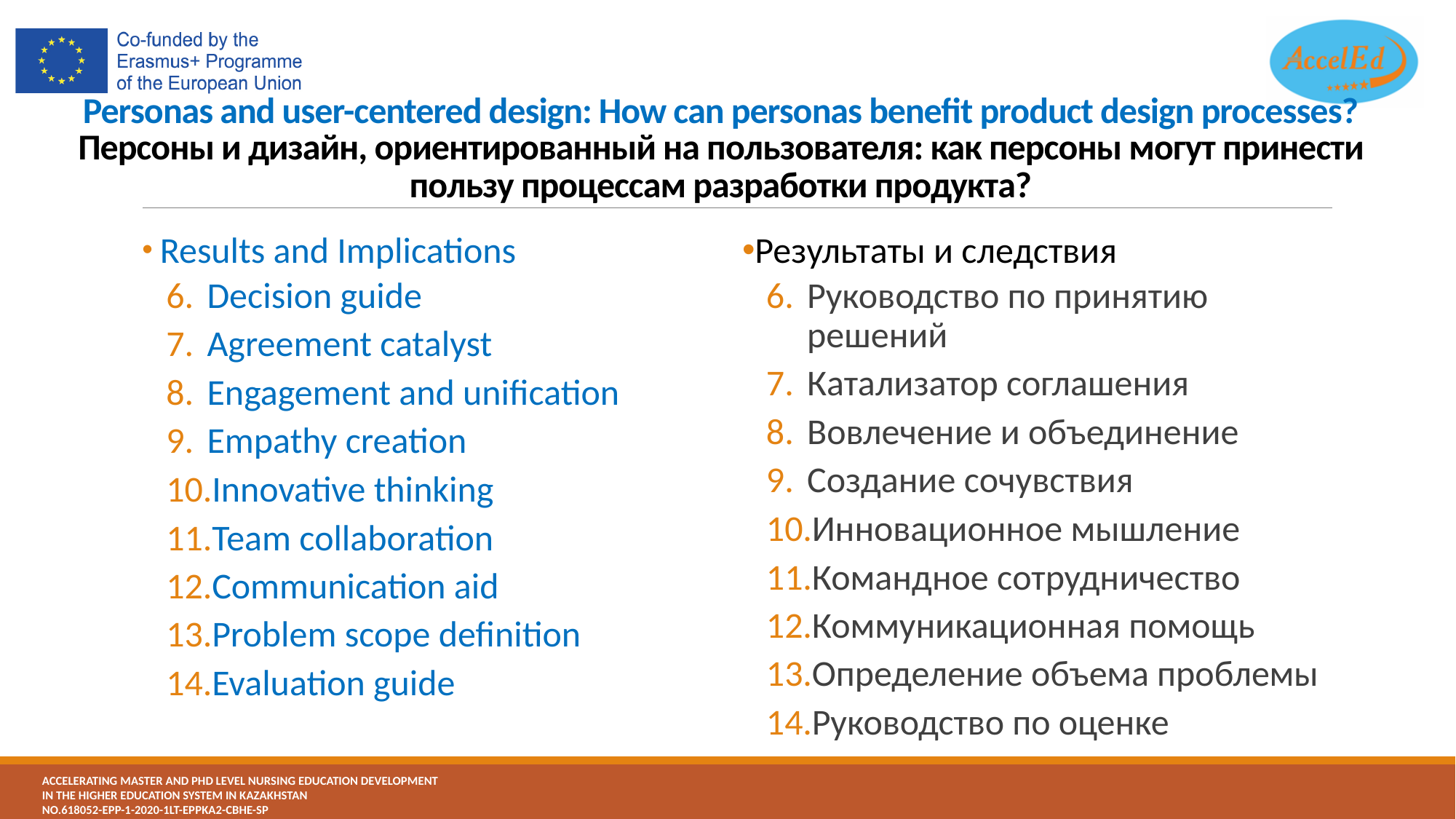

# Personas and user-centered design: How can personas benefit product design processes? Персоны и дизайн, ориентированный на пользователя: как персоны могут принести пользу процессам разработки продукта?
 Results and Implications
Decision guide
Agreement catalyst
Engagement and unification
Empathy creation
Innovative thinking
Team collaboration
Communication aid
Problem scope definition
Evaluation guide
Результаты и следствия
Руководство по принятию решений
Катализатор соглашения
Вовлечение и объединение
Создание сочувствия
Инновационное мышление
Командное сотрудничество
Коммуникационная помощь
Определение объема проблемы
Руководство по оценке